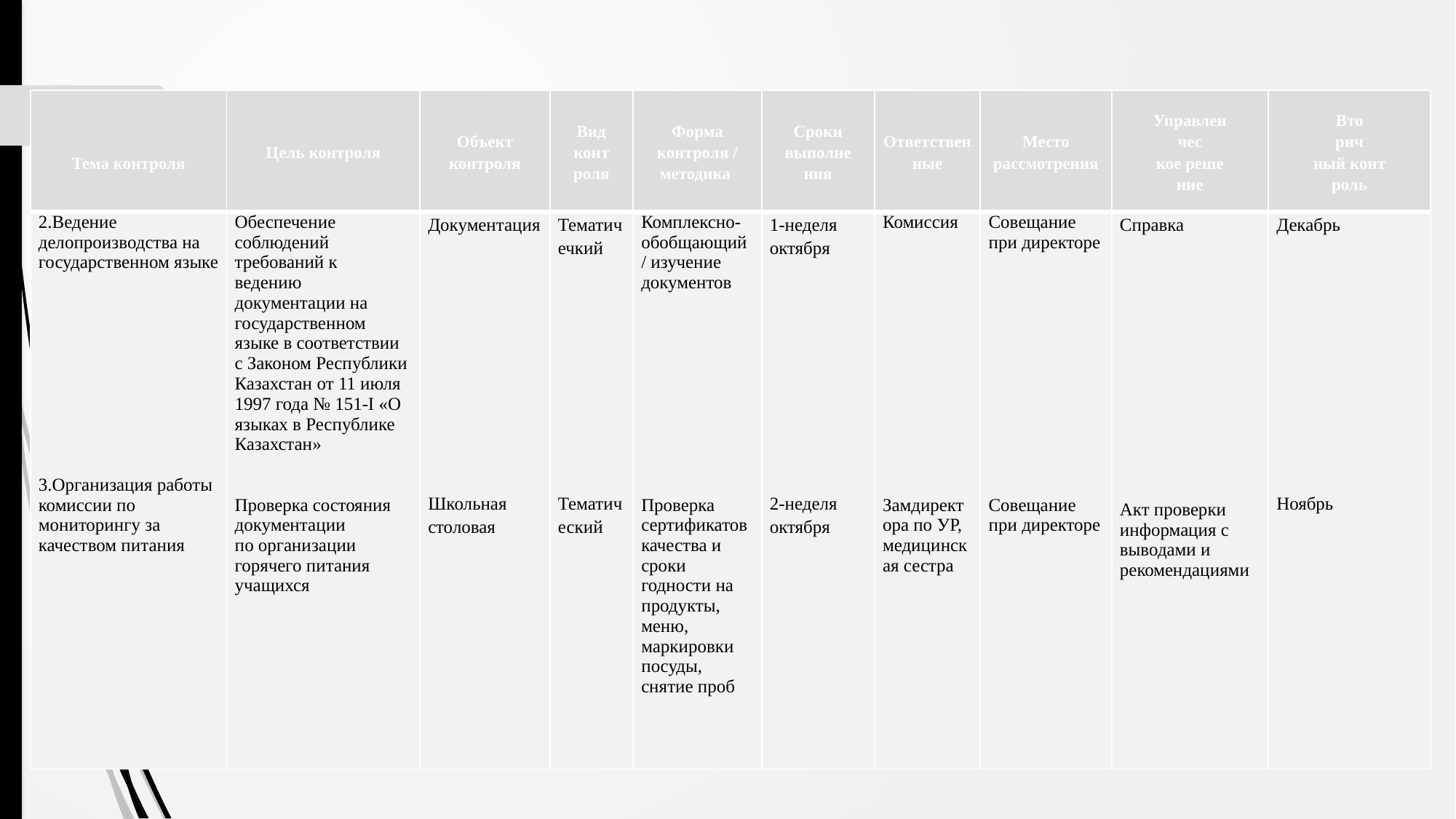

#
| Тема контроля | Цель контроля | Объект контроля | Вид конт роля | Форма контроля / методика | Сроки выполне ния | Ответствен ные | Место рассмотрения | Управлен чес кое реше ние | Вто рич ный конт роль |
| --- | --- | --- | --- | --- | --- | --- | --- | --- | --- |
| 2.Ведение делопроизводства на государственном языке 3.Организация работы комиссии по мониторингу за качеством питания | Обеспечение соблюдений требований к ведению документации на государственном языке в соответствии с Законом Республики Казахстан от 11 июля 1997 года № 151-I «О языках в Республике Казахстан» Проверка состояния документации по организации горячего питания учащихся | Документация Школьная столовая | Тематичечкий Тематический | Комплексно-обобщающий / изучение документов Проверка сертификатов качества и сроки годности на продукты, меню, маркировки посуды, снятие проб | 1-неделя октября 2-неделя октября | Комиссия Замдиректора по УР, медицинская сестра | Совещание при директоре Совещание при директоре | Справка Акт проверки информация с выводами и рекомендациями | Декабрь Ноябрь |